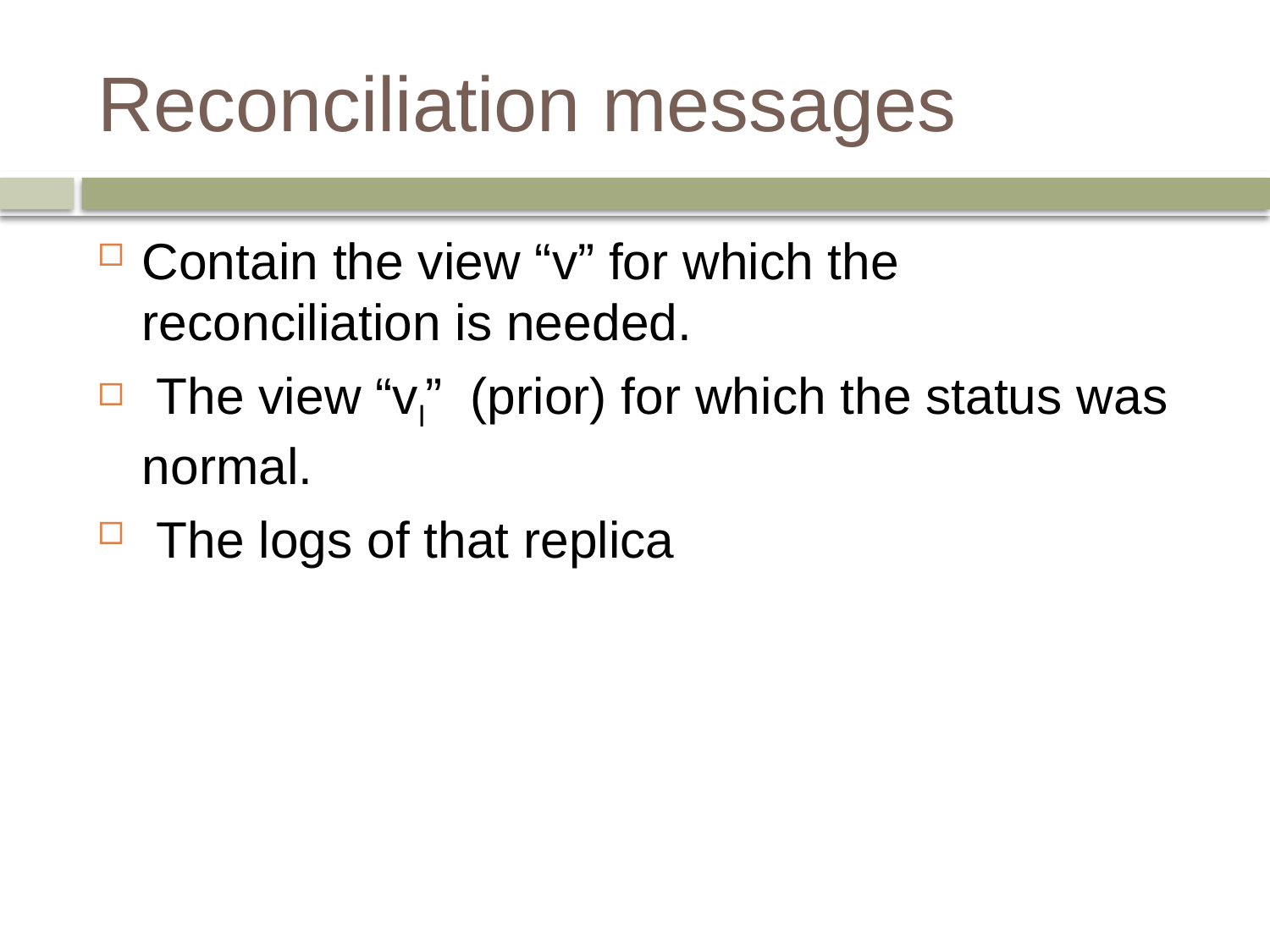

# Reconciliation messages
Contain the view “v” for which the reconciliation is needed.
 The view “vl”  (prior) for which the status was normal.
 The logs of that replica